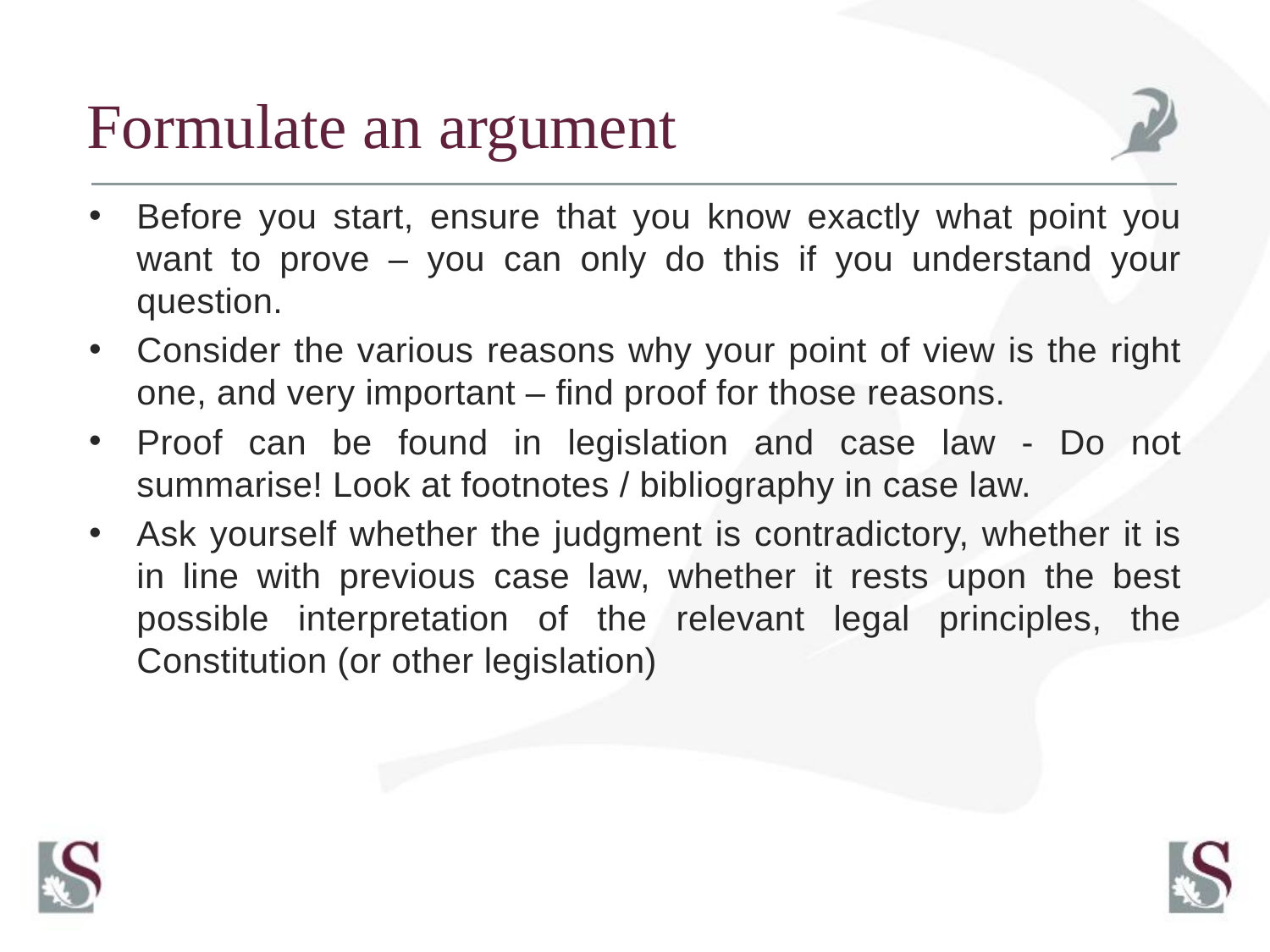

# Formulate an argument
Before you start, ensure that you know exactly what point you want to prove – you can only do this if you understand your question.
Consider the various reasons why your point of view is the right one, and very important – find proof for those reasons.
Proof can be found in legislation and case law - Do not summarise! Look at footnotes / bibliography in case law.
Ask yourself whether the judgment is contradictory, whether it is in line with previous case law, whether it rests upon the best possible interpretation of the relevant legal principles, the Constitution (or other legislation)